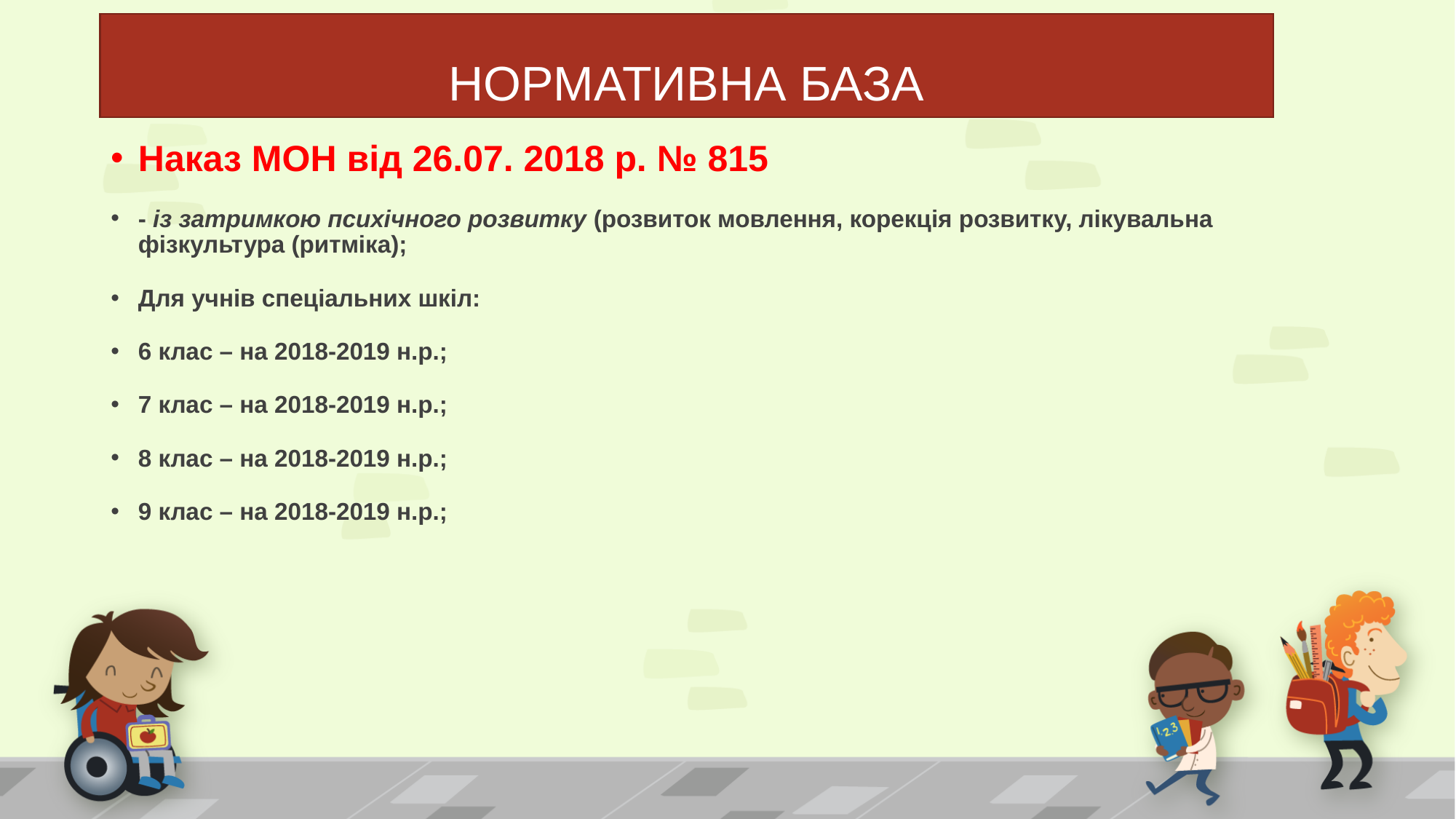

# НОРМАТИВНА БАЗА
Наказ МОН від 26.07. 2018 р. № 815
- із затримкою психічного розвитку (розвиток мовлення, корекція розвитку, лікувальна фізкультура (ритміка);
Для учнів спеціальних шкіл:
6 клас – на 2018-2019 н.р.;
7 клас – на 2018-2019 н.р.;
8 клас – на 2018-2019 н.р.;
9 клас – на 2018-2019 н.р.;